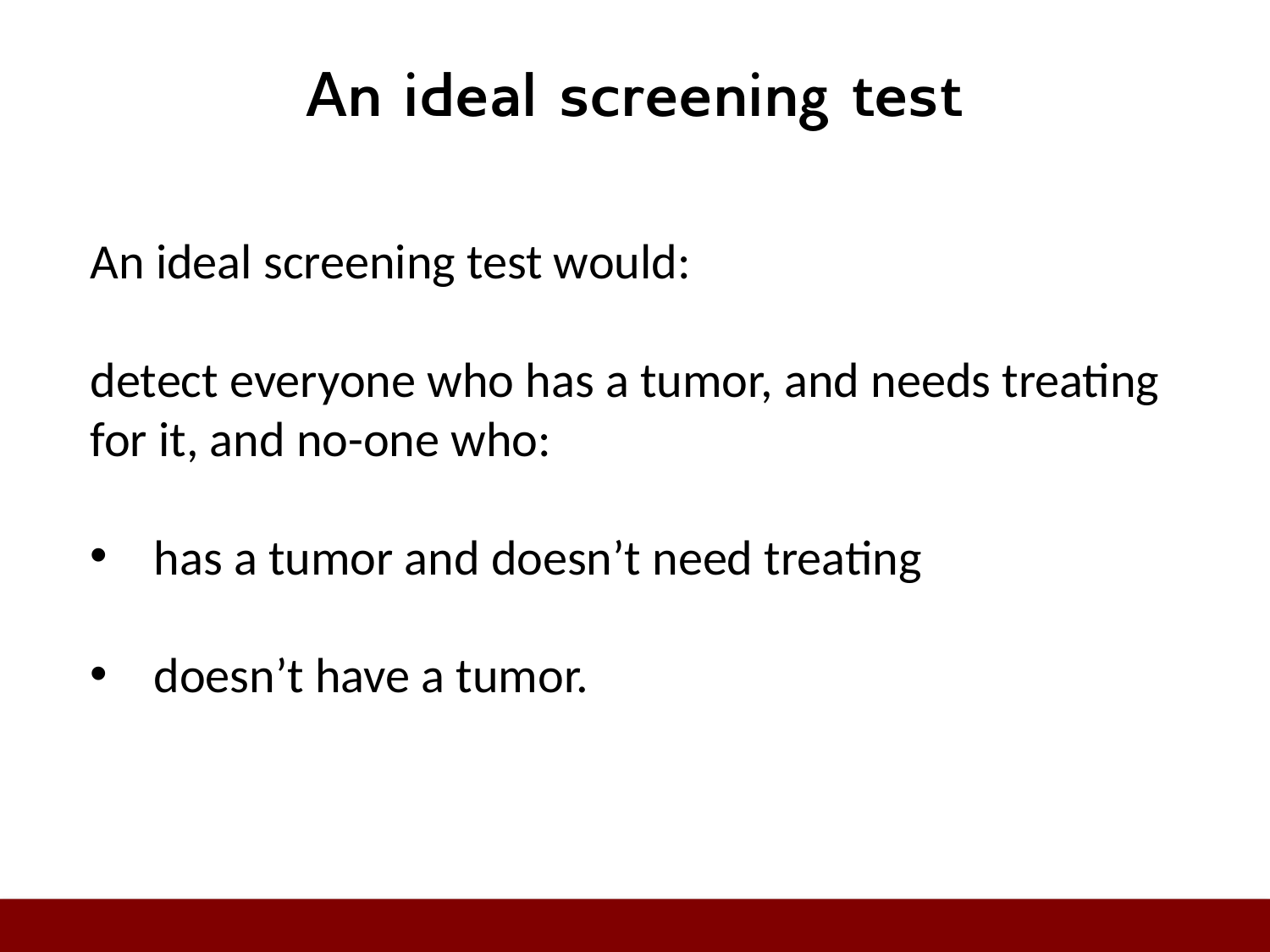

# An ideal screening test
An ideal screening test would:

detect everyone who has a tumor, and needs treating for it, and no-one who:

has a tumor and doesn’t need treating

doesn’t have a tumor.